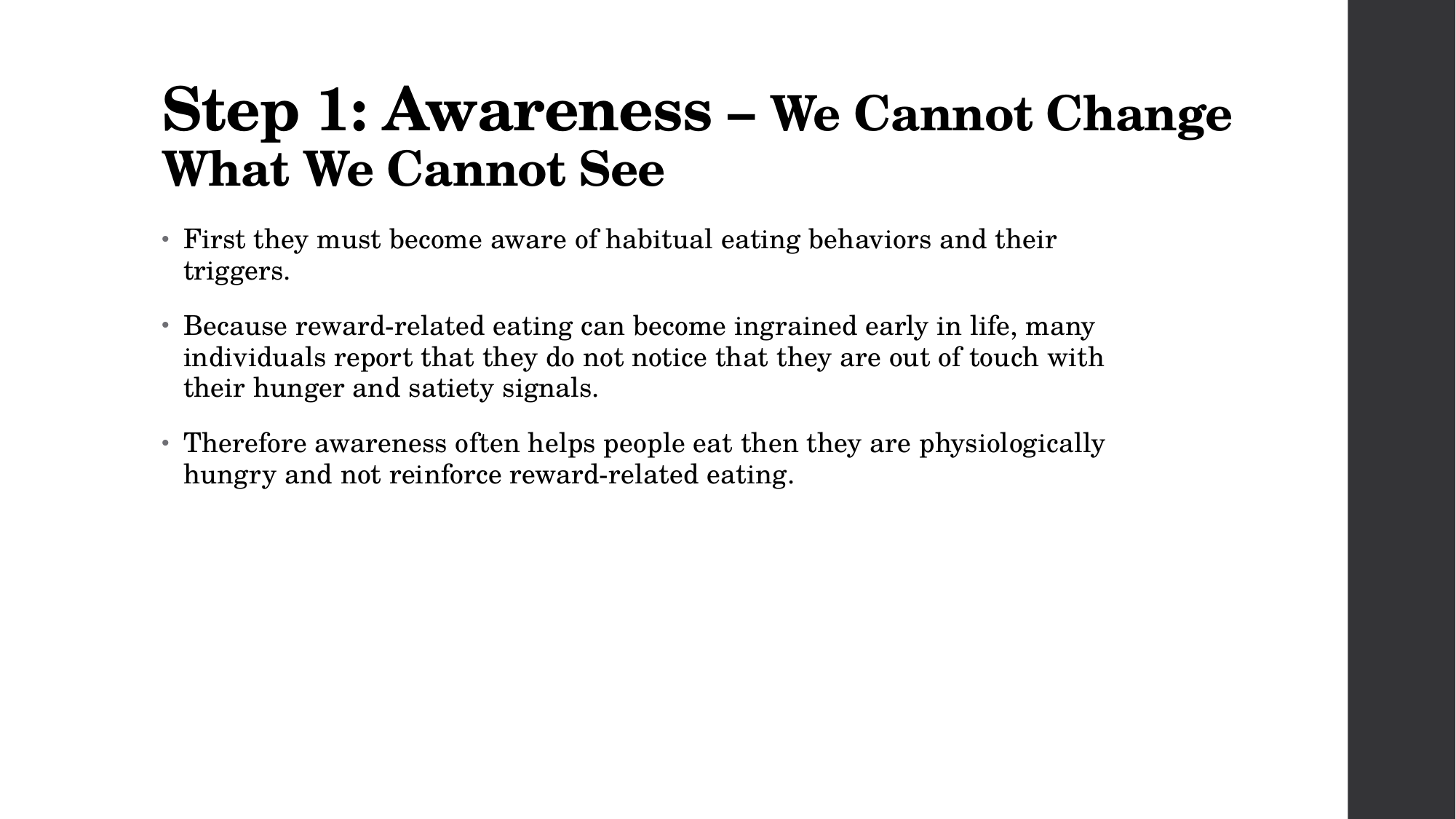

# Step 1: Awareness – We Cannot Change What We Cannot See
First they must become aware of habitual eating behaviors and their triggers.
Because reward-related eating can become ingrained early in life, many individuals report that they do not notice that they are out of touch with their hunger and satiety signals.
Therefore awareness often helps people eat then they are physiologically hungry and not reinforce reward-related eating.